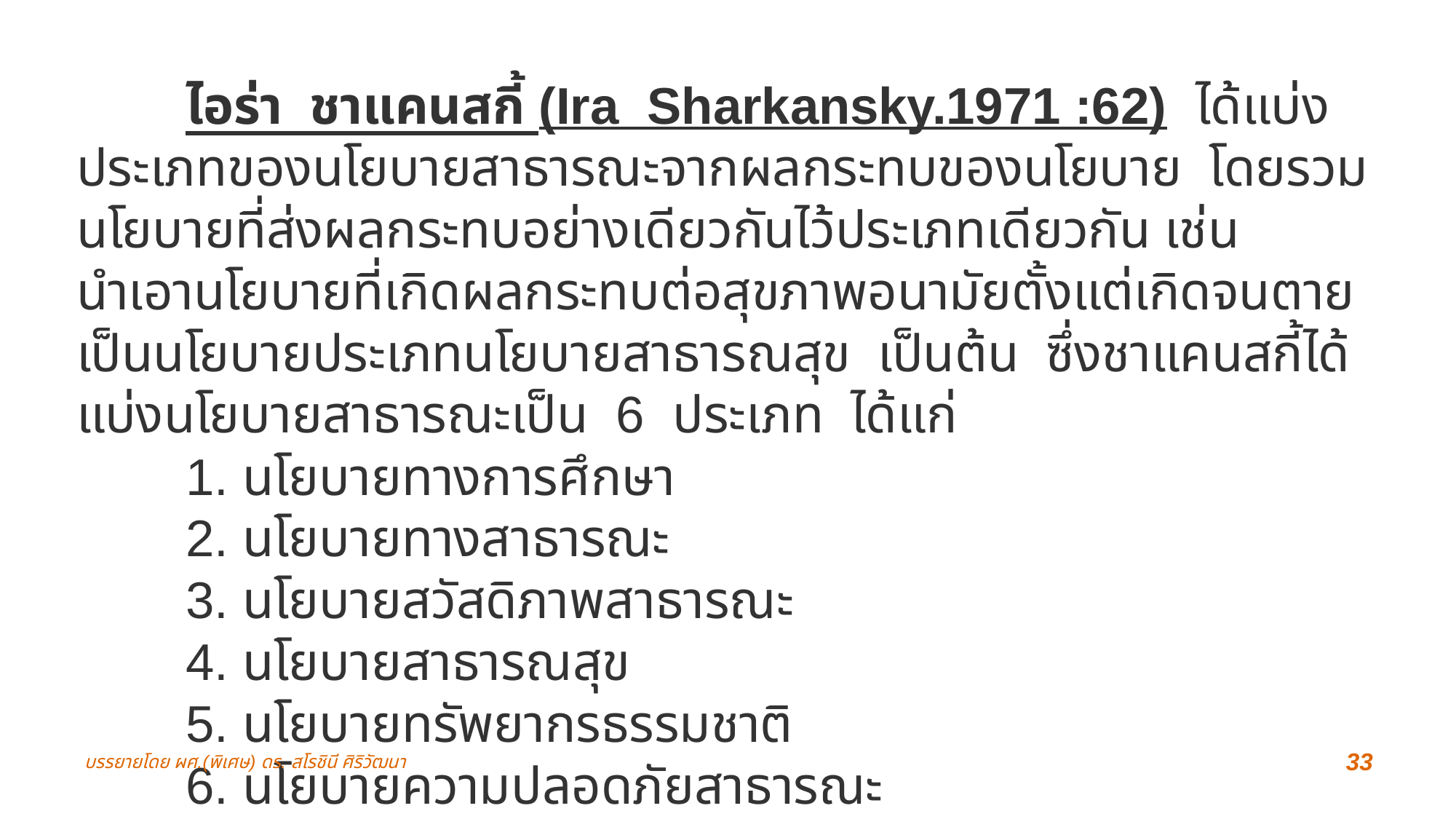

ไอร่า  ชาแคนสกี้ (Ira  Sharkansky.1971 :62)  ได้แบ่งประเภทของนโยบายสาธารณะจากผลกระทบของนโยบาย  โดยรวมนโยบายที่ส่งผลกระทบอย่างเดียวกันไว้ประเภทเดียวกัน เช่น
นำเอานโยบายที่เกิดผลกระทบต่อสุขภาพอนามัยตั้งแต่เกิดจนตาย  เป็นนโยบายประเภทนโยบายสาธารณสุข  เป็นต้น  ซึ่งชาแคนสกี้ได้แบ่งนโยบายสาธารณะเป็น  6  ประเภท  ได้แก่
	1. นโยบายทางการศึกษา
	2. นโยบายทางสาธารณะ
	3. นโยบายสวัสดิภาพสาธารณะ
	4. นโยบายสาธารณสุข
	5. นโยบายทรัพยากรธรรมชาติ
	6. นโยบายความปลอดภัยสาธารณะ
บรรยายโดย ผศ.(พิเศษ) ดร. สโรชินี ศิริวัฒนา
33